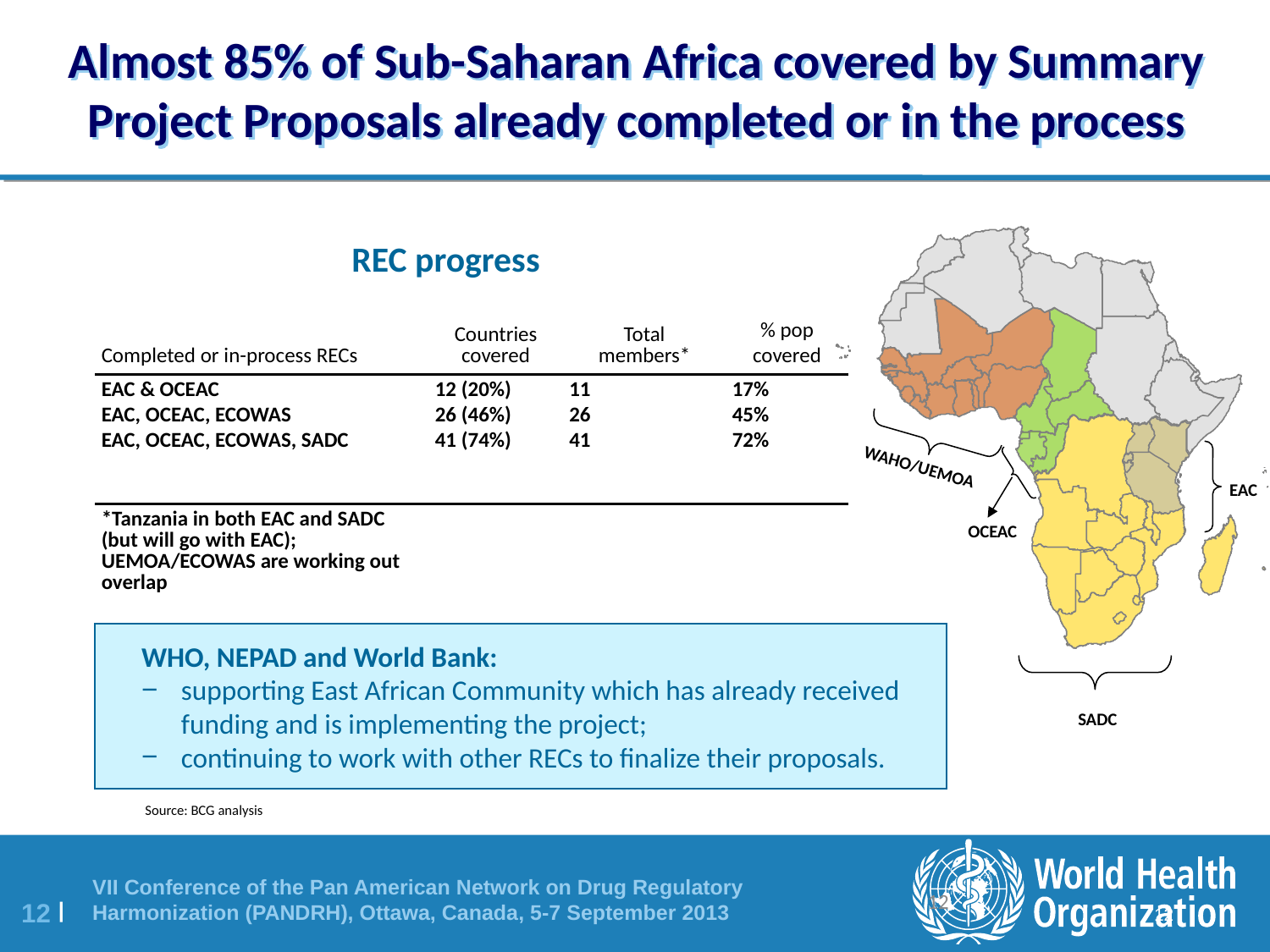

# Almost 85% of Sub-Saharan Africa covered by Summary Project Proposals already completed or in the process

WAHO/UEMOA

EAC

OCEAC

REC progress
| Completed or in-process RECs | Countries covered | Total members\* | % pop covered |
| --- | --- | --- | --- |
| EAC & OCEAC EAC, OCEAC, ECOWAS EAC, OCEAC, ECOWAS, SADC | 12 (20%) 26 (46%) 41 (74%) | 11 26 41 | 17% 45% 72% |
| \*Tanzania in both EAC and SADC (but will go with EAC); UEMOA/ECOWAS are working out overlap |  |  |  |
WHO, NEPAD and World Bank:
supporting East African Community which has already received funding and is implementing the project;
continuing to work with other RECs to finalize their proposals.
SADC
Source: BCG analysis
12
12